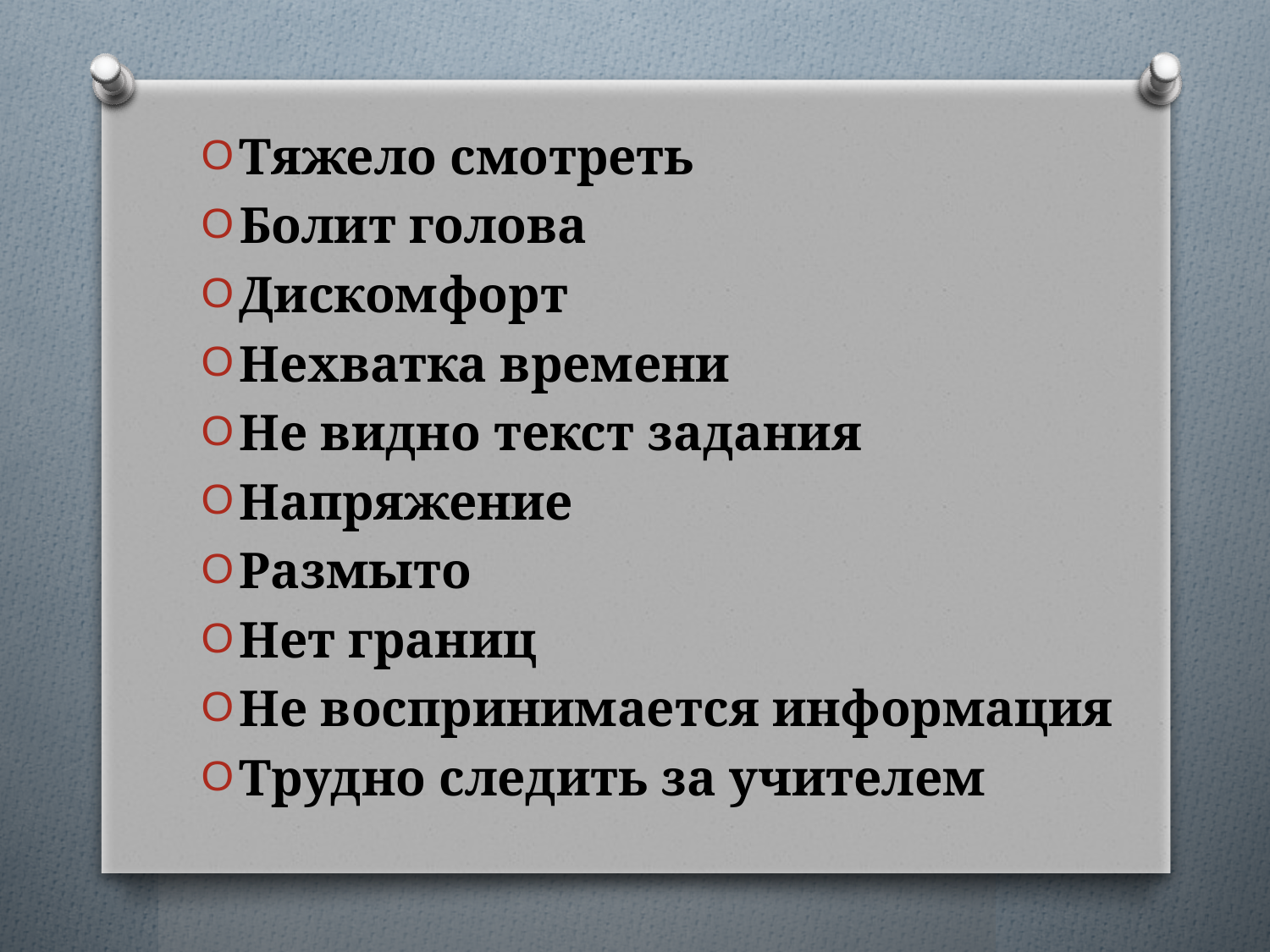

Тяжело смотреть
Болит голова
Дискомфорт
Нехватка времени
Не видно текст задания
Напряжение
Размыто
Нет границ
Не воспринимается информация
Трудно следить за учителем